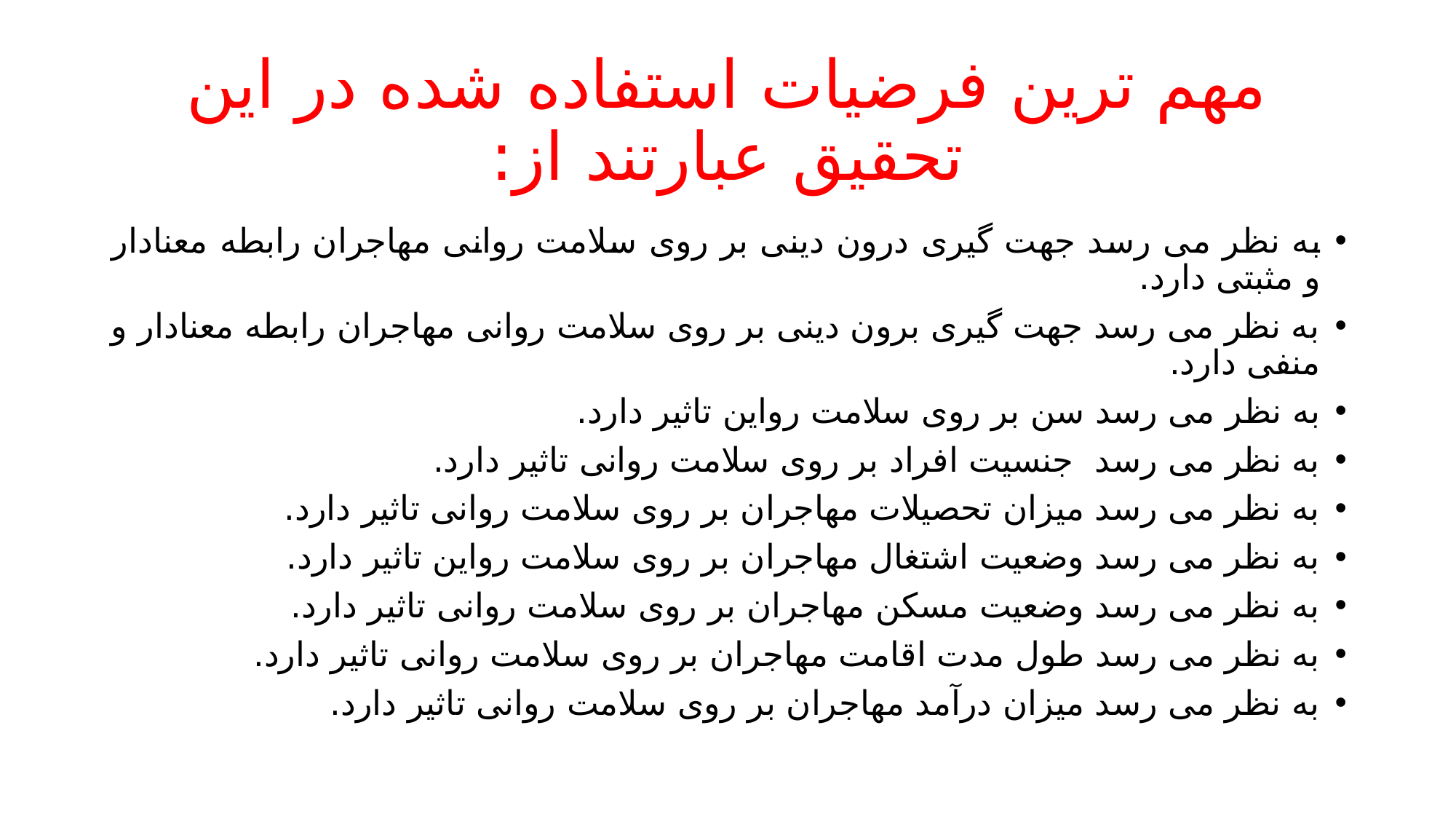

# مهم ترین فرضیات استفاده شده در این تحقیق عبارتند از:
به نظر می رسد جهت گیری درون دینی بر روی سلامت روانی مهاجران رابطه معنادار و مثبتی دارد.
به نظر می رسد جهت گیری برون دینی بر روی سلامت روانی مهاجران رابطه معنادار و منفی دارد.
به نظر می رسد سن بر روی سلامت رواین تاثیر دارد.
به نظر می رسد  جنسیت افراد بر روی سلامت روانی تاثیر دارد.
به نظر می رسد میزان تحصیلات مهاجران بر روی سلامت روانی تاثیر دارد.
به نظر می رسد وضعیت اشتغال مهاجران بر روی سلامت رواین تاثیر دارد.
به نظر می رسد وضعیت مسکن مهاجران بر روی سلامت روانی تاثیر دارد.
به نظر می رسد طول مدت اقامت مهاجران بر روی سلامت روانی تاثیر دارد.
به نظر می رسد میزان درآمد مهاجران بر روی سلامت روانی تاثیر دارد.